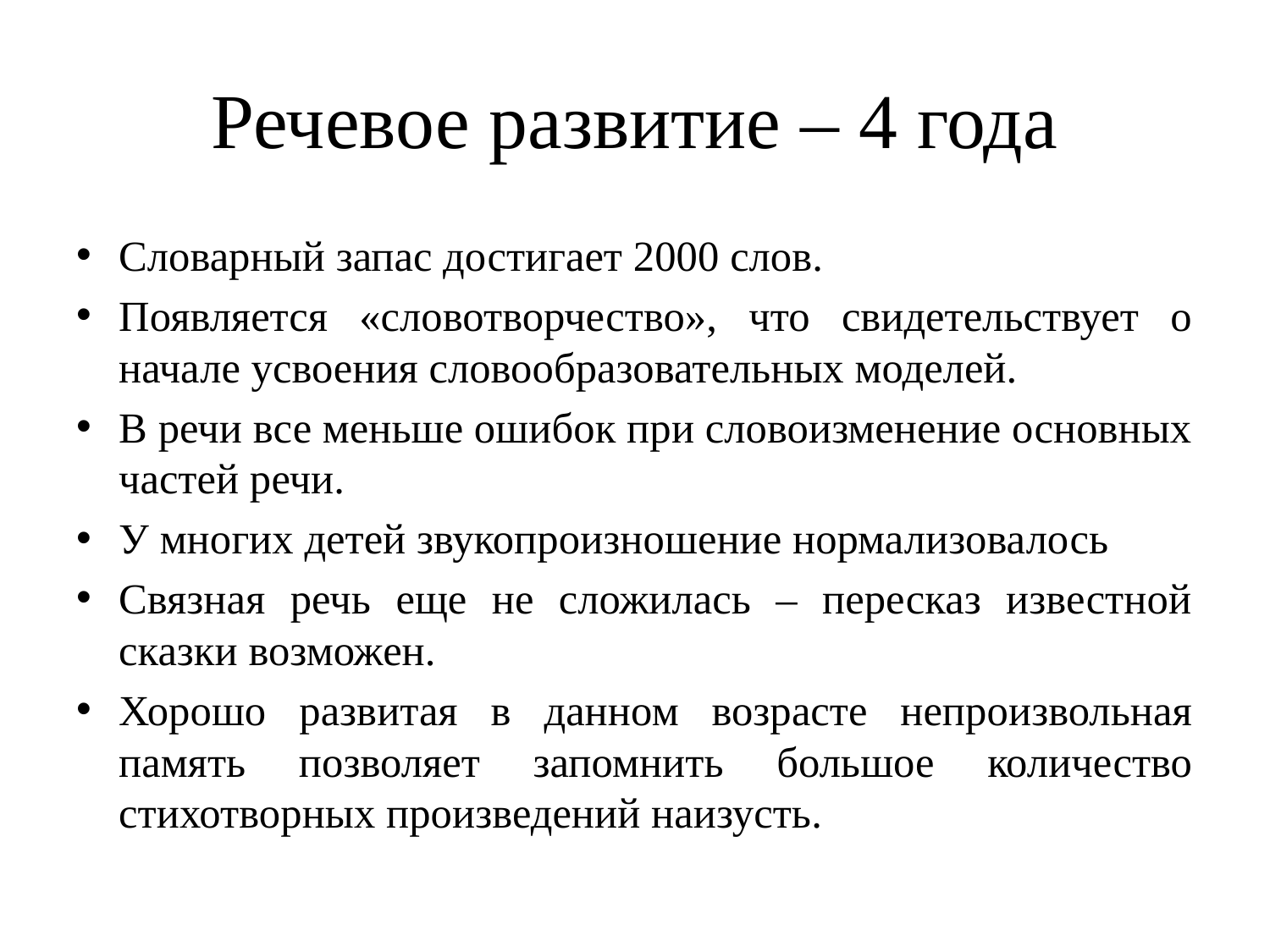

# Речевое развитие – 4 года
Словарный запас достигает 2000 слов.
Появляется «словотворчество», что свидетельствует о начале усвоения словообразовательных моделей.
В речи все меньше ошибок при словоизменение основных частей речи.
У многих детей звукопроизношение нормализовалось
Связная речь еще не сложилась – пересказ известной сказки возможен.
Хорошо развитая в данном возрасте непроизвольная память позволяет запомнить большое количество стихотворных произведений наизусть.